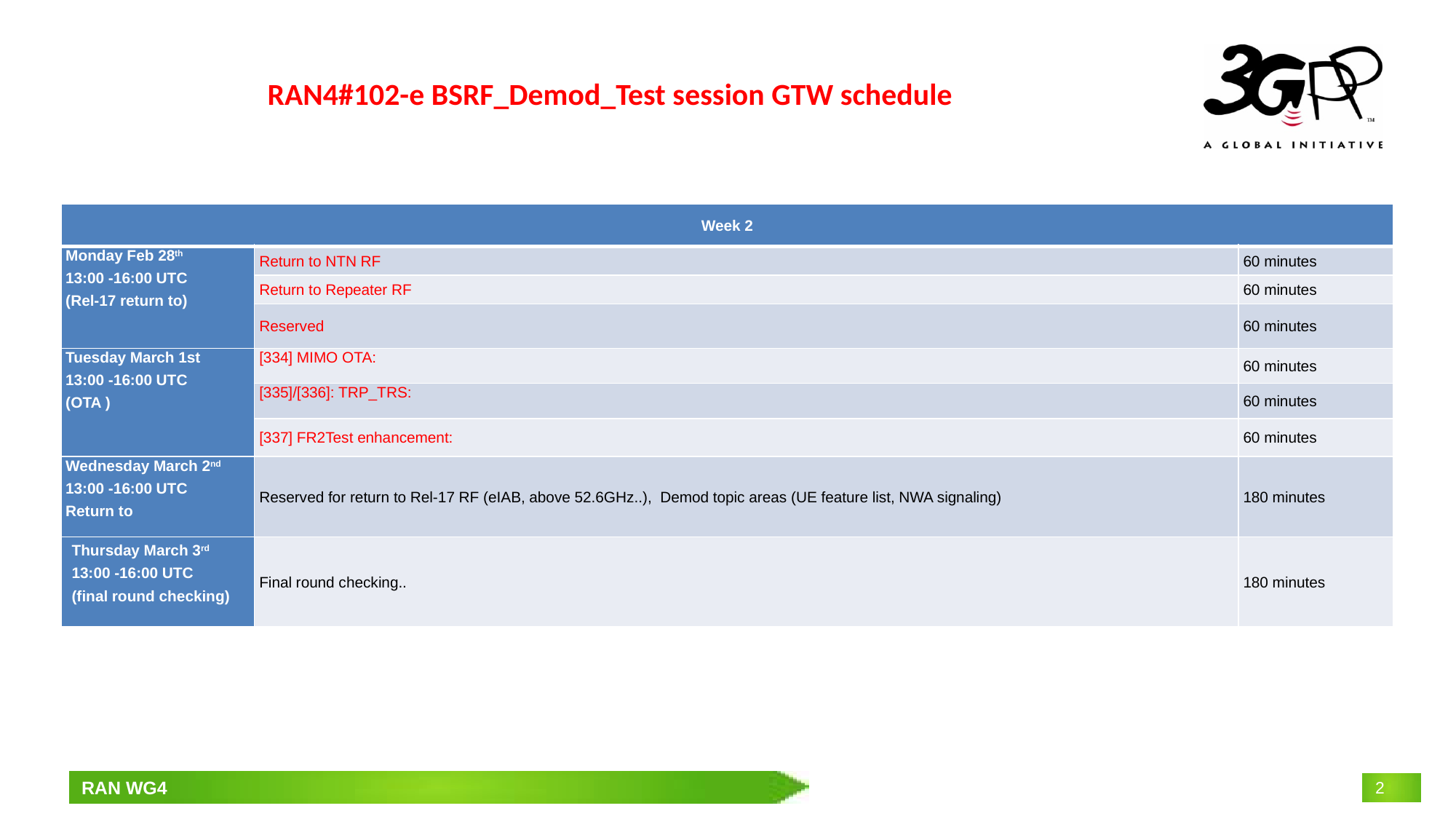

# RAN4#102-e BSRF_Demod_Test session GTW schedule
| Week 2 |  |  |
| --- | --- | --- |
| Monday Feb 28th 13:00 -16:00 UTC (Rel-17 return to) | Return to NTN RF | 60 minutes |
|  | Return to Repeater RF | 60 minutes |
|  | Reserved | 60 minutes |
| Tuesday March 1st 13:00 -16:00 UTC (OTA ) | [334] MIMO OTA: | 60 minutes |
|  | [335]/[336]: TRP\_TRS: | 60 minutes |
|  | [337] FR2Test enhancement: | 60 minutes |
| Wednesday March 2nd 13:00 -16:00 UTC Return to | Reserved for return to Rel-17 RF (eIAB, above 52.6GHz..), Demod topic areas (UE feature list, NWA signaling) | 180 minutes |
| Thursday March 3rd 13:00 -16:00 UTC (final round checking) | Final round checking.. | 180 minutes |